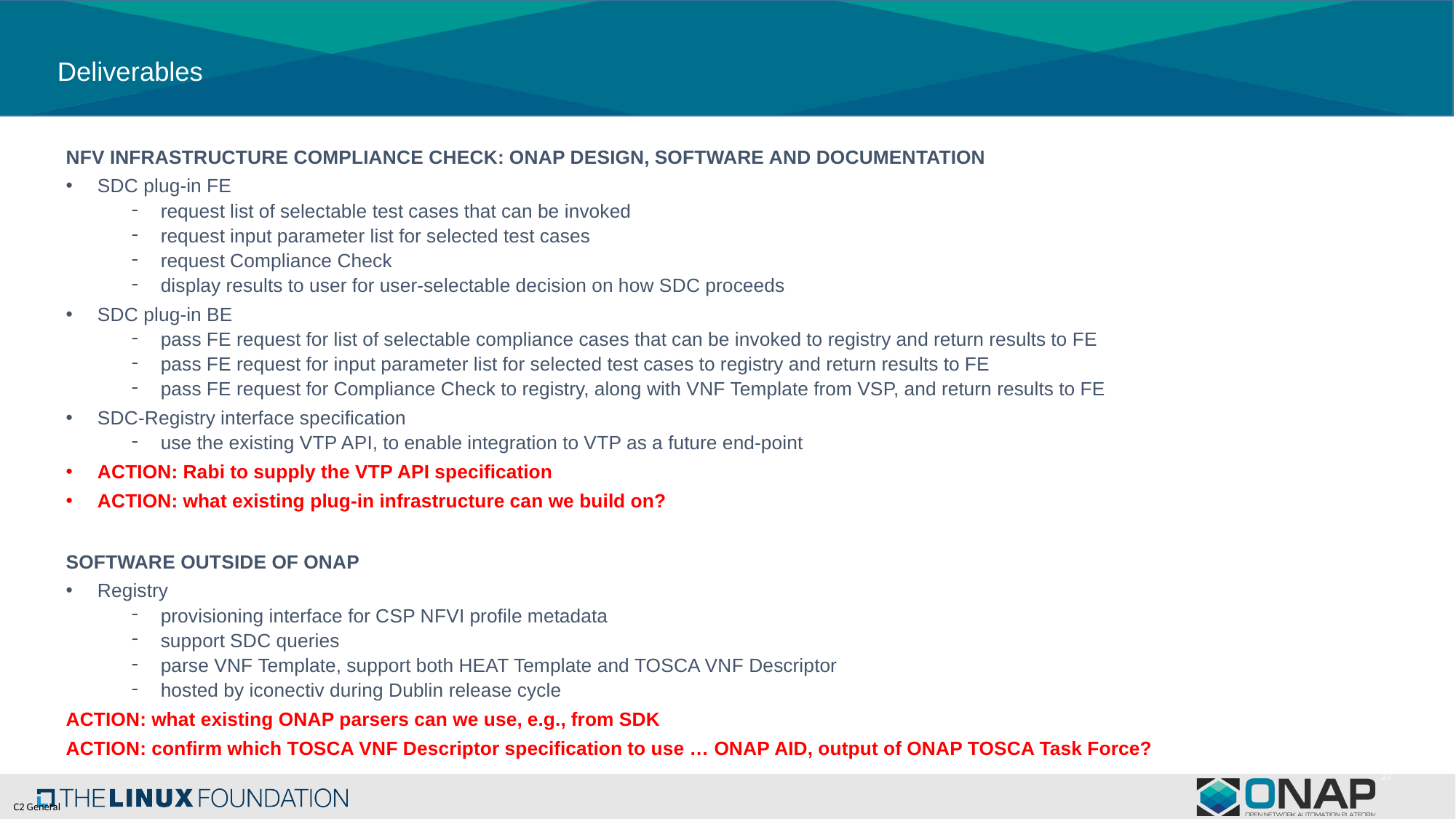

# Deliverables
NFV INFRASTRUCTURE COMPLIANCE CHECK: ONAP DESIGN, SOFTWARE AND DOCUMENTATION
SDC plug-in FE
request list of selectable test cases that can be invoked
request input parameter list for selected test cases
request Compliance Check
display results to user for user-selectable decision on how SDC proceeds
SDC plug-in BE
pass FE request for list of selectable compliance cases that can be invoked to registry and return results to FE
pass FE request for input parameter list for selected test cases to registry and return results to FE
pass FE request for Compliance Check to registry, along with VNF Template from VSP, and return results to FE
SDC-Registry interface specification
use the existing VTP API, to enable integration to VTP as a future end-point
ACTION: Rabi to supply the VTP API specification
ACTION: what existing plug-in infrastructure can we build on?

SOFTWARE OUTSIDE OF ONAP
Registry
provisioning interface for CSP NFVI profile metadata
support SDC queries
parse VNF Template, support both HEAT Template and TOSCA VNF Descriptor
hosted by iconectiv during Dublin release cycle
ACTION: what existing ONAP parsers can we use, e.g., from SDK
ACTION: confirm which TOSCA VNF Descriptor specification to use … ONAP AID, output of ONAP TOSCA Task Force?

27